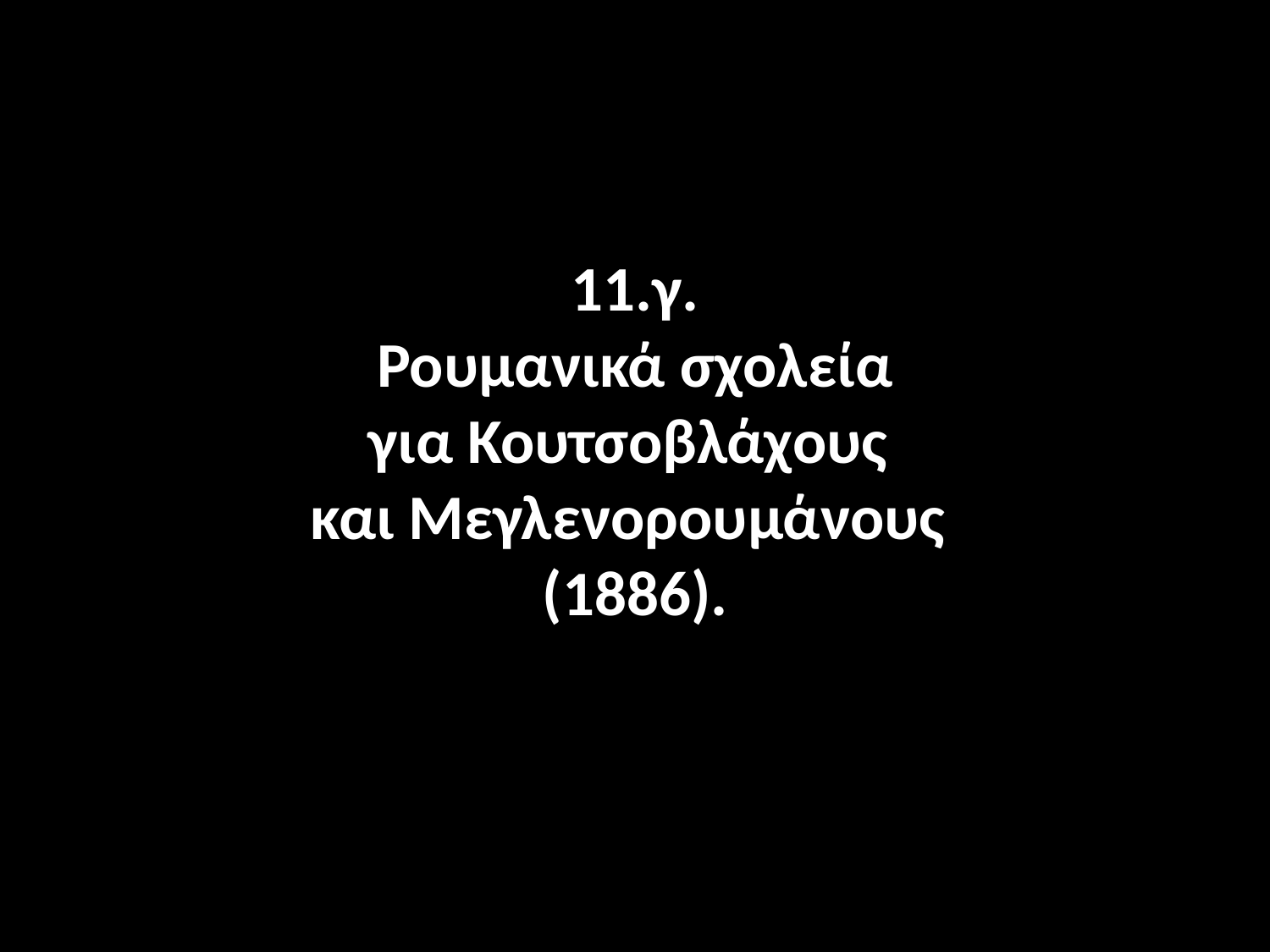

# 11.γ. Ρουμανικά σχολεία για Κουτσοβλάχους και Μεγλενορουμάνους (1886).